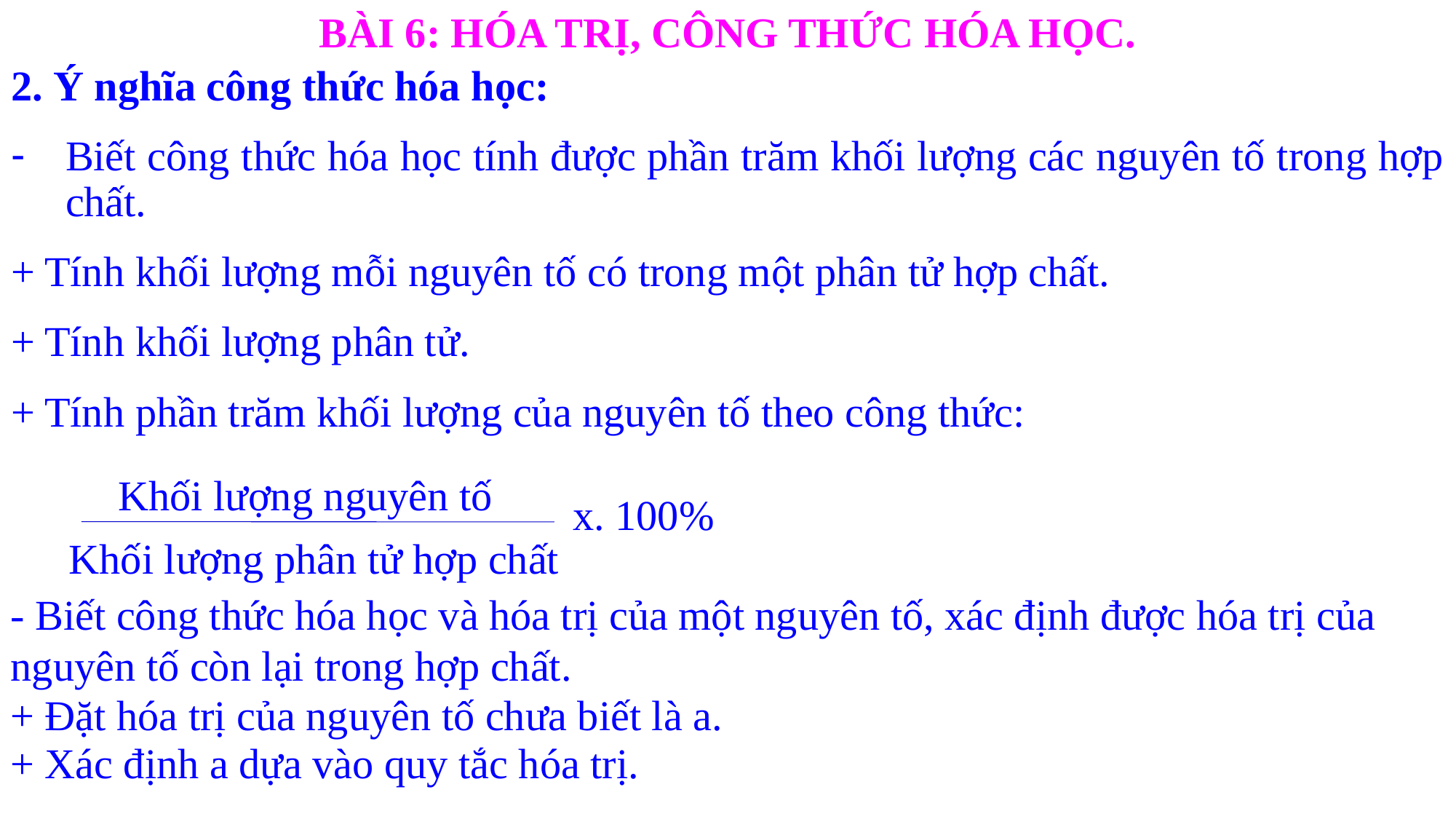

BÀI 6: HÓA TRỊ, CÔNG THỨC HÓA HỌC.
2. Ý nghĩa công thức hóa học:
Biết công thức hóa học tính được phần trăm khối lượng các nguyên tố trong hợp chất.
+ Tính khối lượng mỗi nguyên tố có trong một phân tử hợp chất.
+ Tính khối lượng phân tử.
+ Tính phần trăm khối lượng của nguyên tố theo công thức:
Khối lượng nguyên tố
x. 100%
Khối lượng phân tử hợp chất
- Biết công thức hóa học và hóa trị của một nguyên tố, xác định được hóa trị của nguyên tố còn lại trong hợp chất.
+ Đặt hóa trị của nguyên tố chưa biết là a.
+ Xác định a dựa vào quy tắc hóa trị.